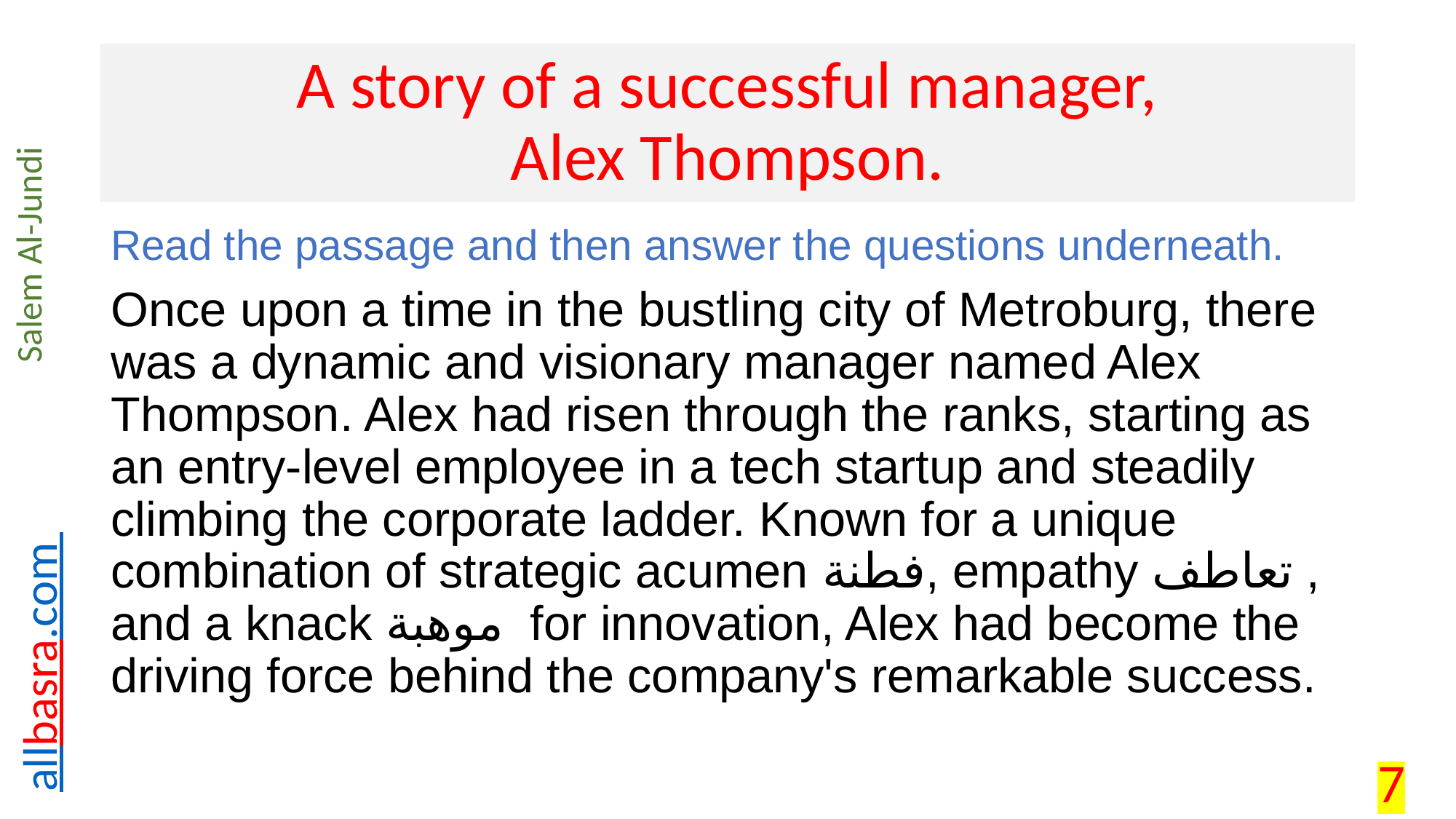

# A story of a successful manager, Alex Thompson.
Read the passage and then answer the questions underneath.
Once upon a time in the bustling city of Metroburg, there was a dynamic and visionary manager named Alex Thompson. Alex had risen through the ranks, starting as an entry-level employee in a tech startup and steadily climbing the corporate ladder. Known for a unique combination of strategic acumen فطنة, empathy تعاطف , and a knack موهبة  for innovation, Alex had become the driving force behind the company's remarkable success.

7